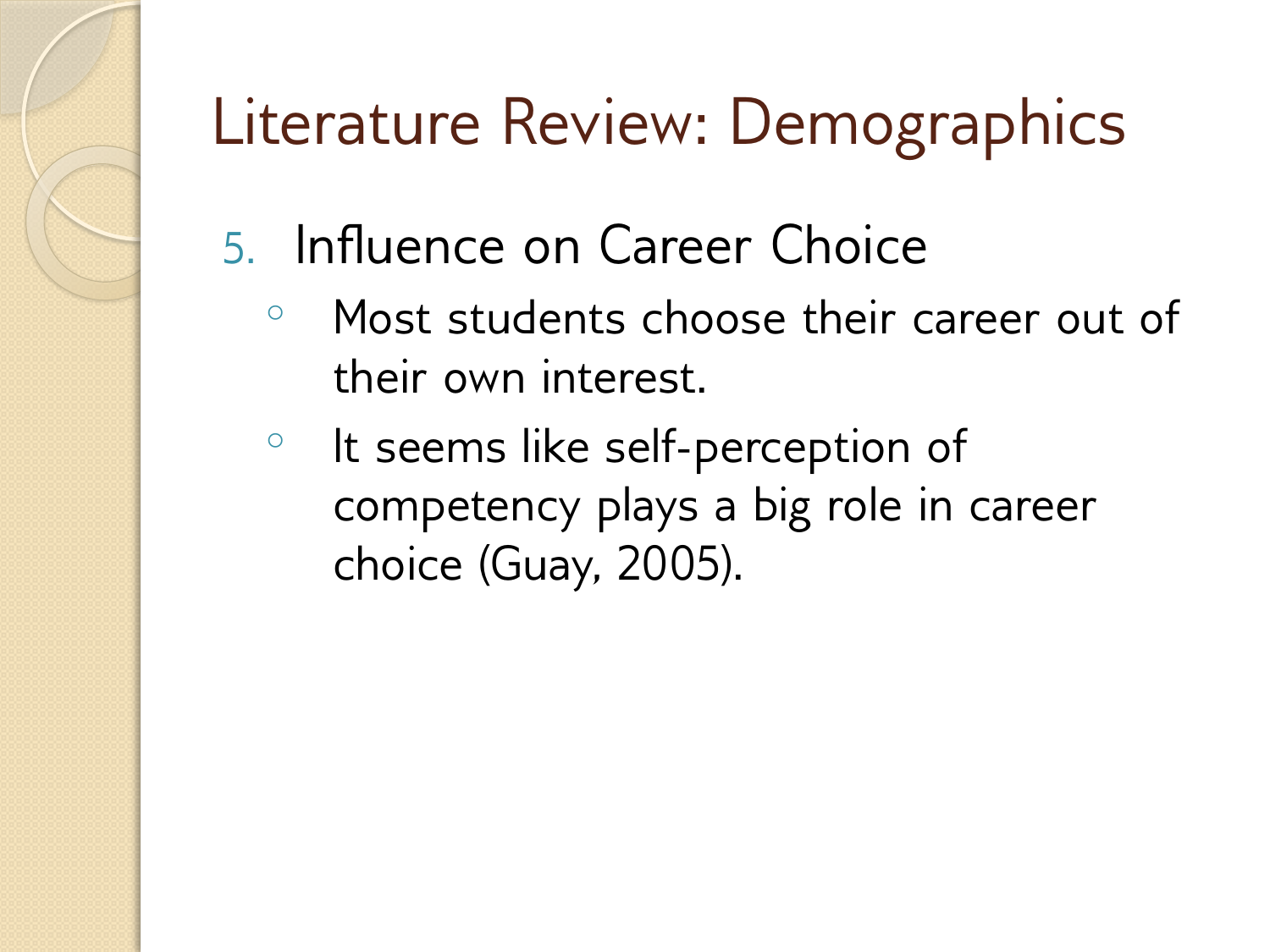

# Literature Review: Demographics
Influence on Career Choice
Most students choose their career out of their own interest.
It seems like self-perception of competency plays a big role in career choice (Guay, 2005).